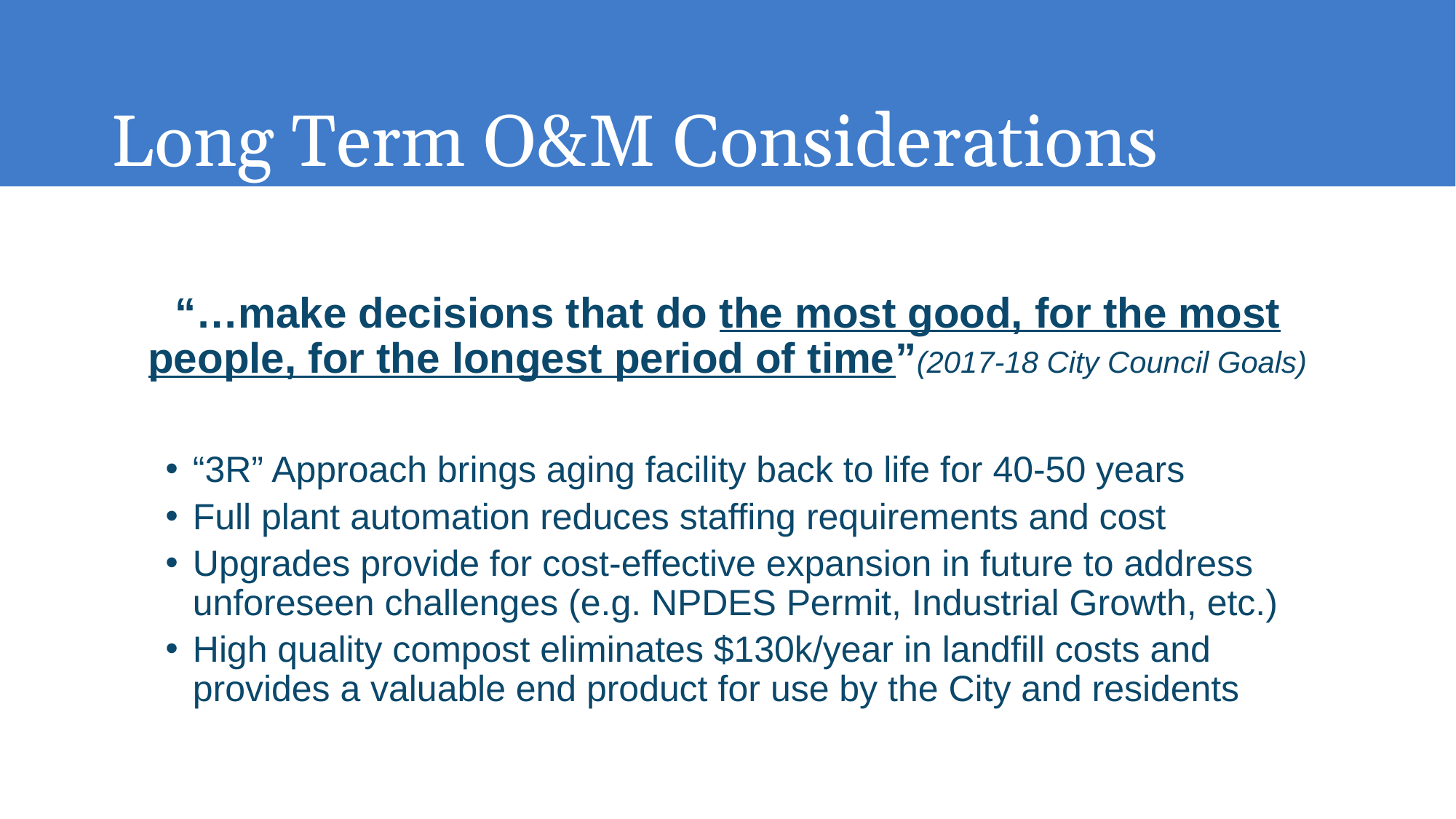

# Long Term O&M Considerations
“…make decisions that do the most good, for the most people, for the longest period of time”(2017-18 City Council Goals)

“3R” Approach brings aging facility back to life for 40-50 years
Full plant automation reduces staffing requirements and cost
Upgrades provide for cost-effective expansion in future to address unforeseen challenges (e.g. NPDES Permit, Industrial Growth, etc.)
High quality compost eliminates $130k/year in landfill costs and provides a valuable end product for use by the City and residents